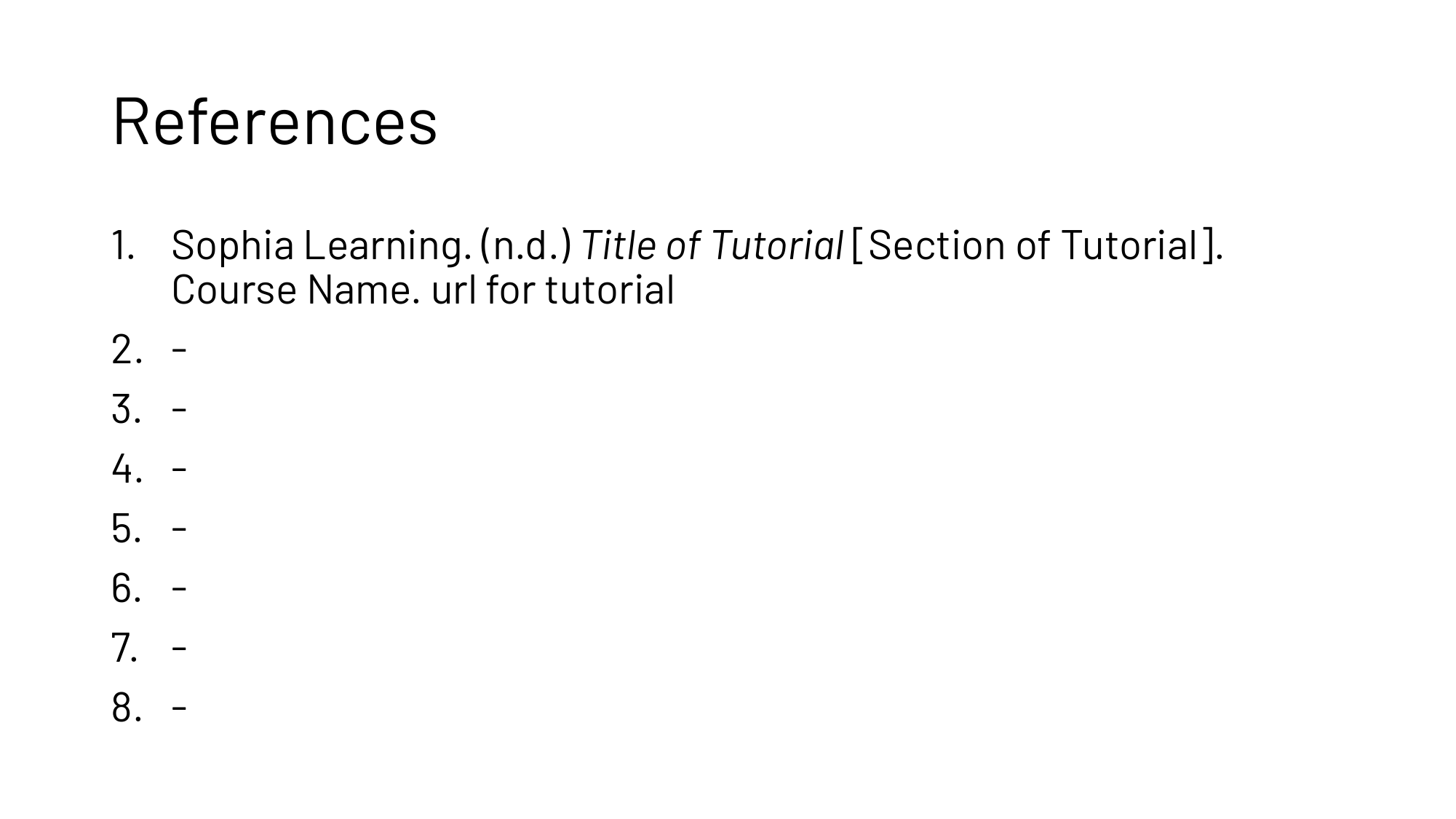

# References
Sophia Learning. (n.d.) Title of Tutorial [Section of Tutorial]. Course Name. url for tutorial
-
-
-
-
-
-
-